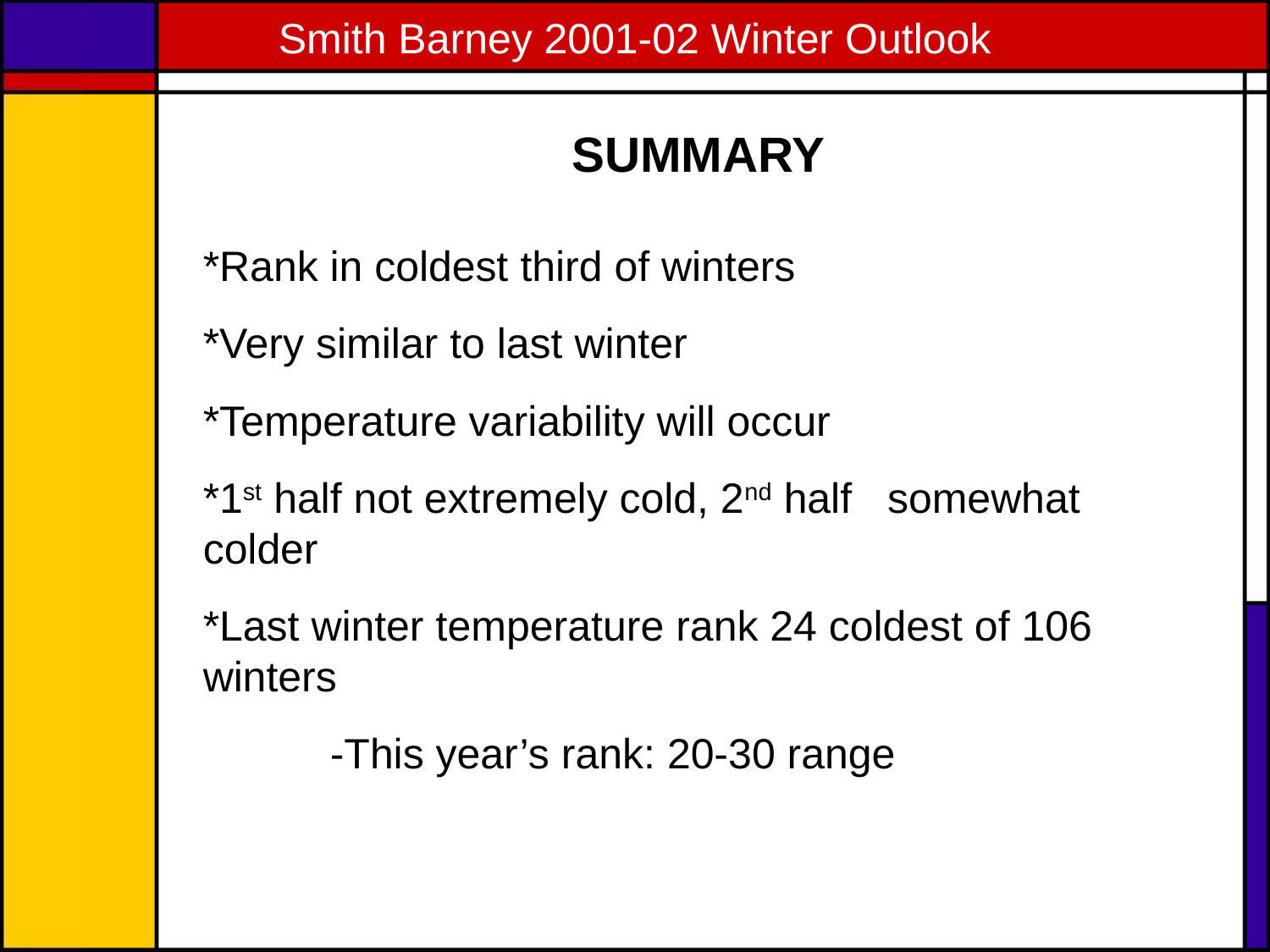

# Smith Barney 2001-02 Winter Outlook
SUMMARY
*Rank in coldest third of winters
*Very similar to last winter
*Temperature variability will occur
*1st half not extremely cold, 2nd half   somewhat colder
*Last winter temperature rank 24 coldest of 106 winters
	-This year’s rank: 20-30 range